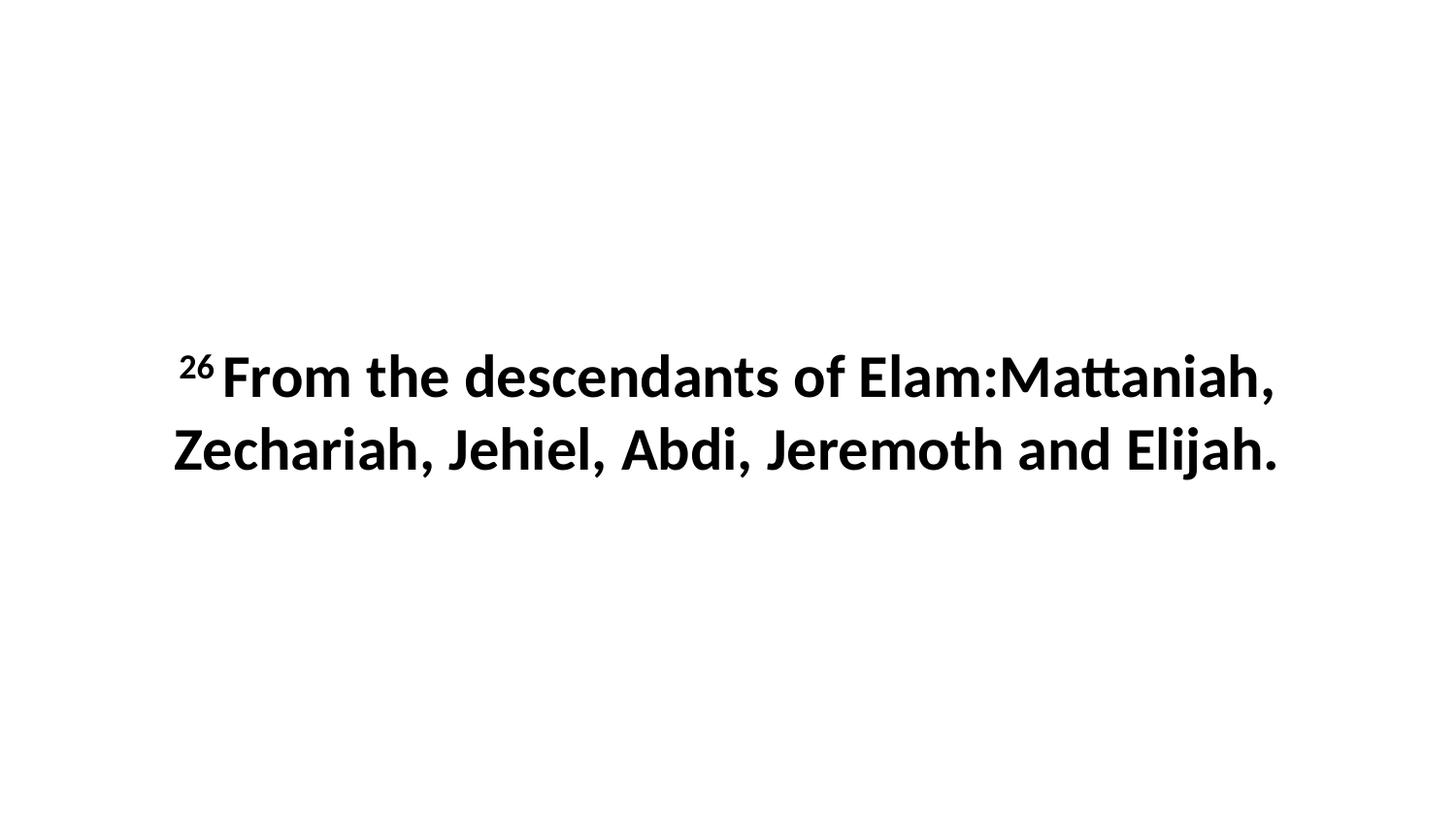

26 From the descendants of Elam:Mattaniah, Zechariah, Jehiel, Abdi, Jeremoth and Elijah.